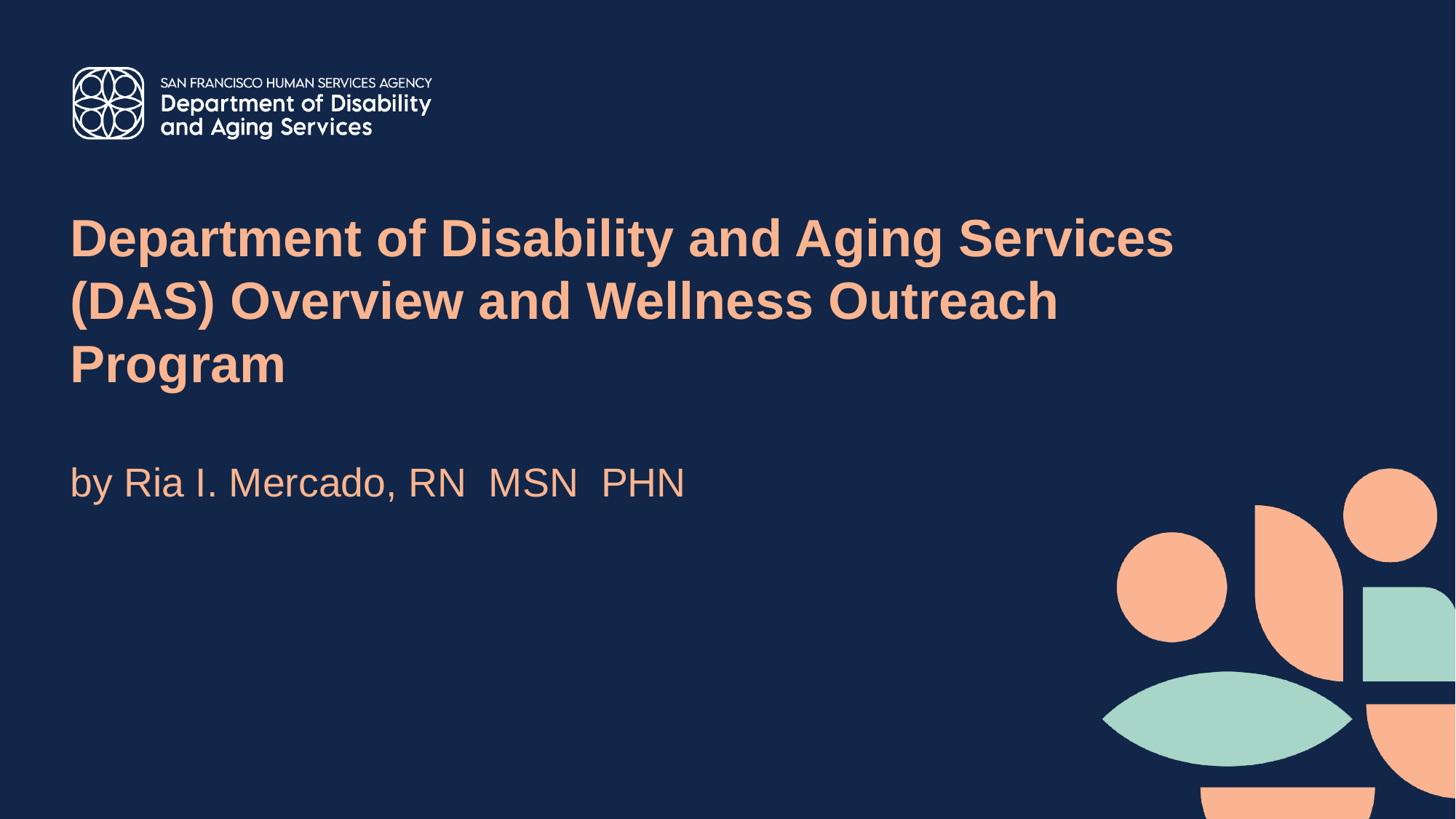

# Department of Disability and Aging Services (DAS) Overview and Wellness Outreach Program by Ria I. Mercado, RN  MSN  PHN